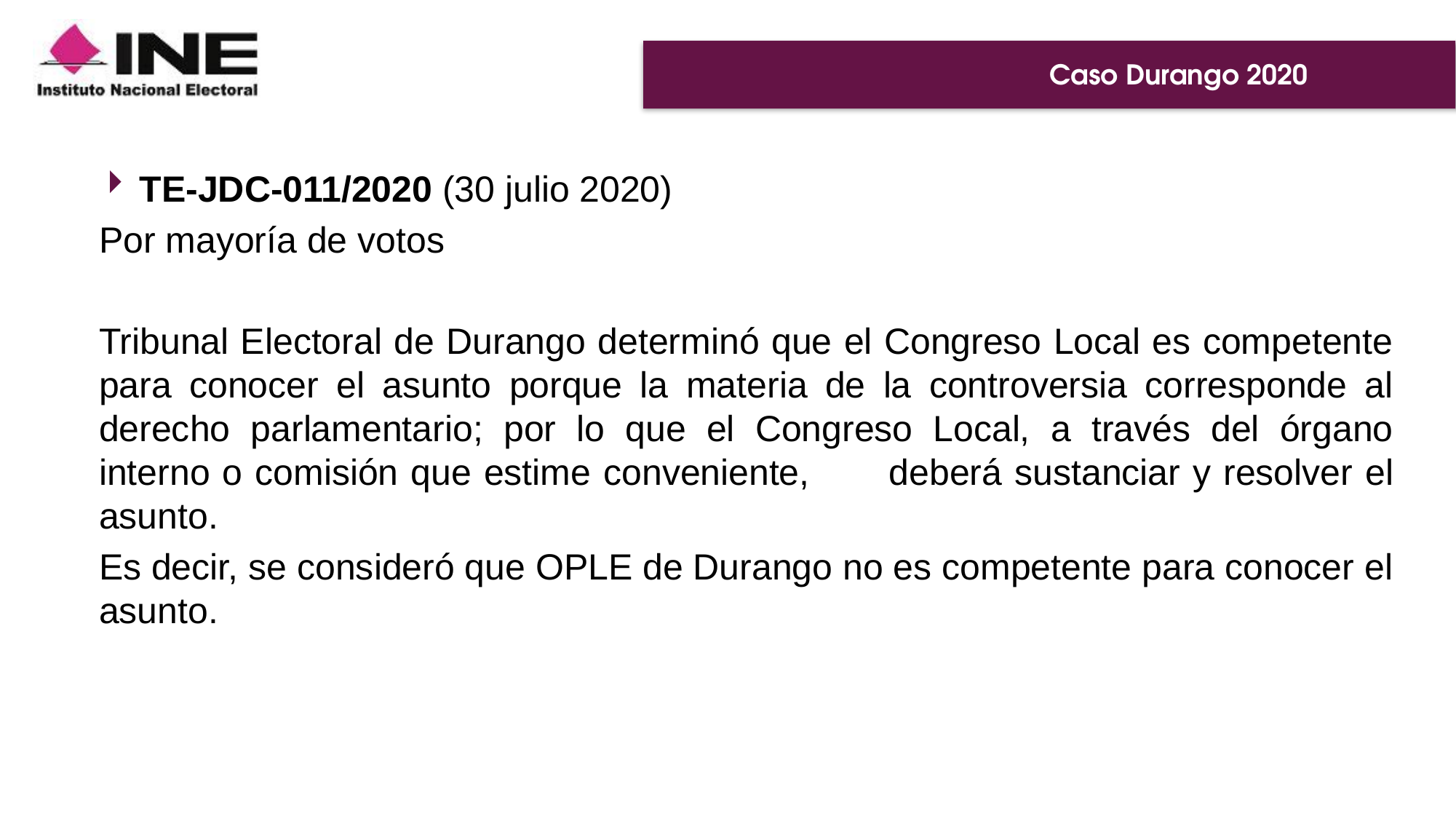

# Caso Durango 2020
TE-JDC-011/2020 (30 julio 2020)
Por mayoría de votos

Tribunal Electoral de Durango determinó que el Congreso Local es competente para conocer el asunto porque la materia de la controversia corresponde al derecho parlamentario; por lo que el Congreso Local, a través del órgano interno o comisión que estime conveniente, 	 deberá sustanciar y resolver el asunto.
Es decir, se consideró que OPLE de Durango no es competente para conocer el asunto.